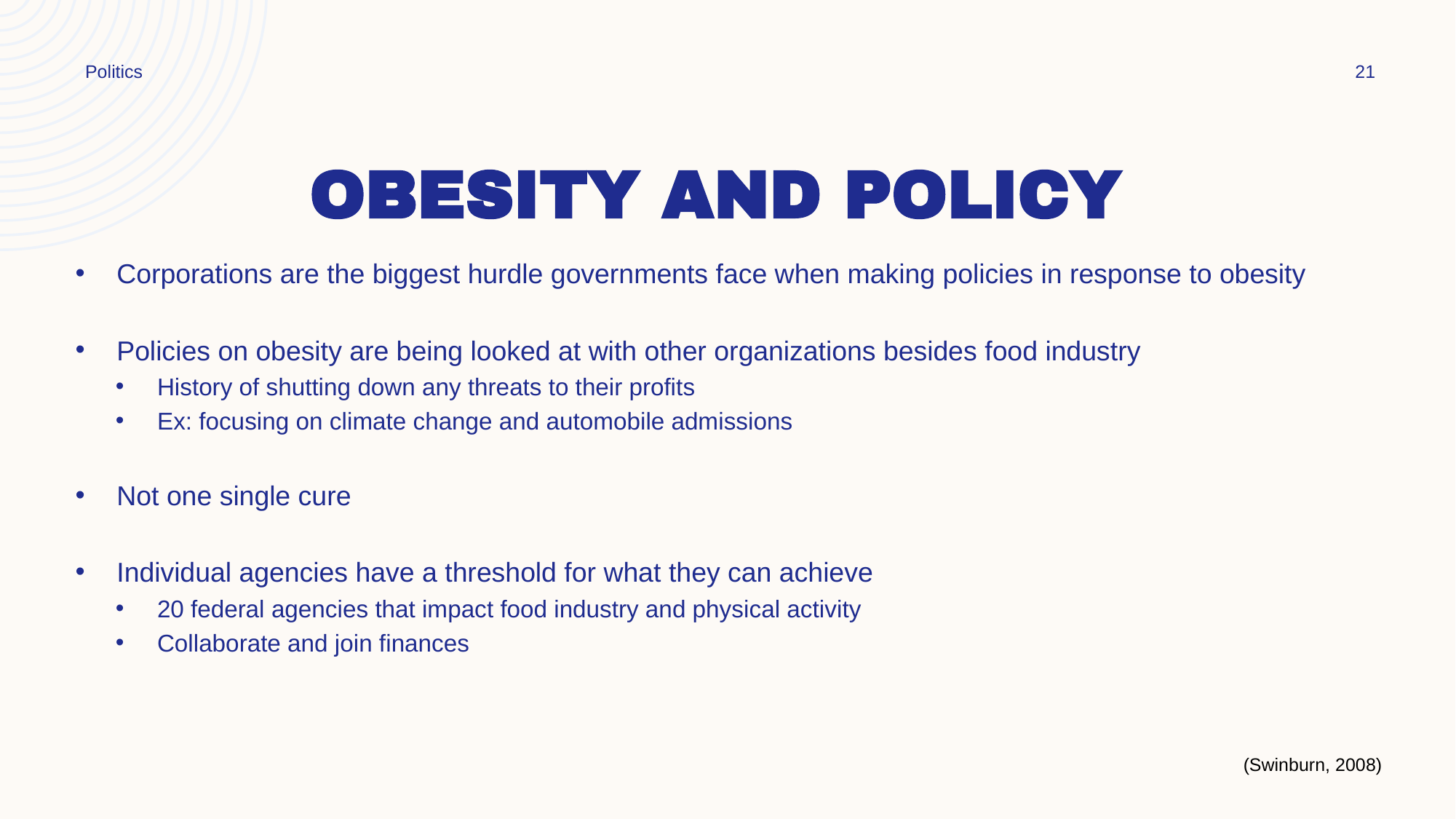

Politics
21
# Obesity and policy
Corporations are the biggest hurdle governments face when making policies in response to obesity

Policies on obesity are being looked at with other organizations besides food industry
History of shutting down any threats to their profits
Ex: focusing on climate change and automobile admissions

Not one single cure

Individual agencies have a threshold for what they can achieve
20 federal agencies that impact food industry and physical activity
Collaborate and join finances
(Swinburn, 2008)